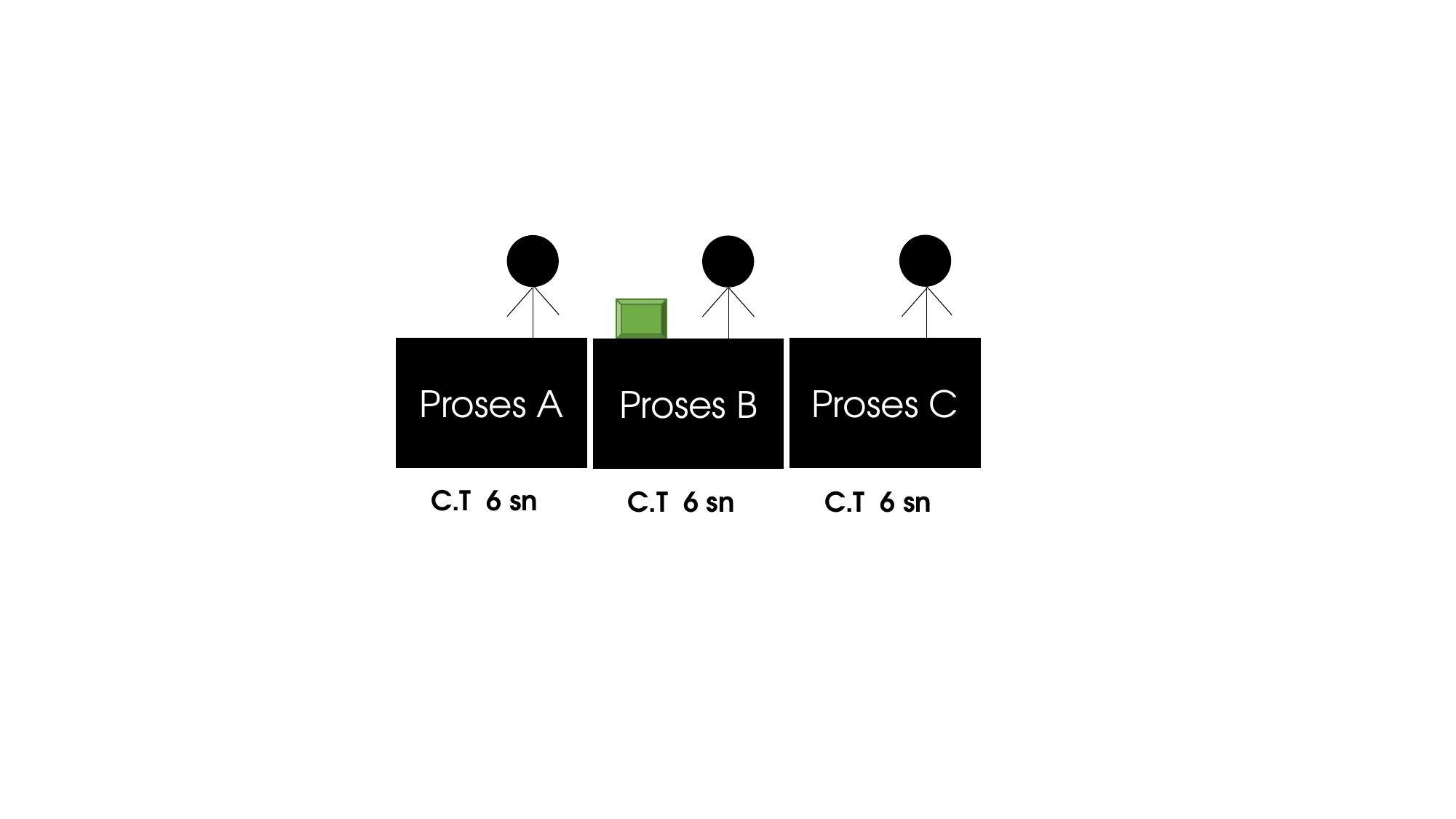

Proses A
Proses C
Proses B
C.T  6 sn
C.T  6 sn
C.T  6 sn